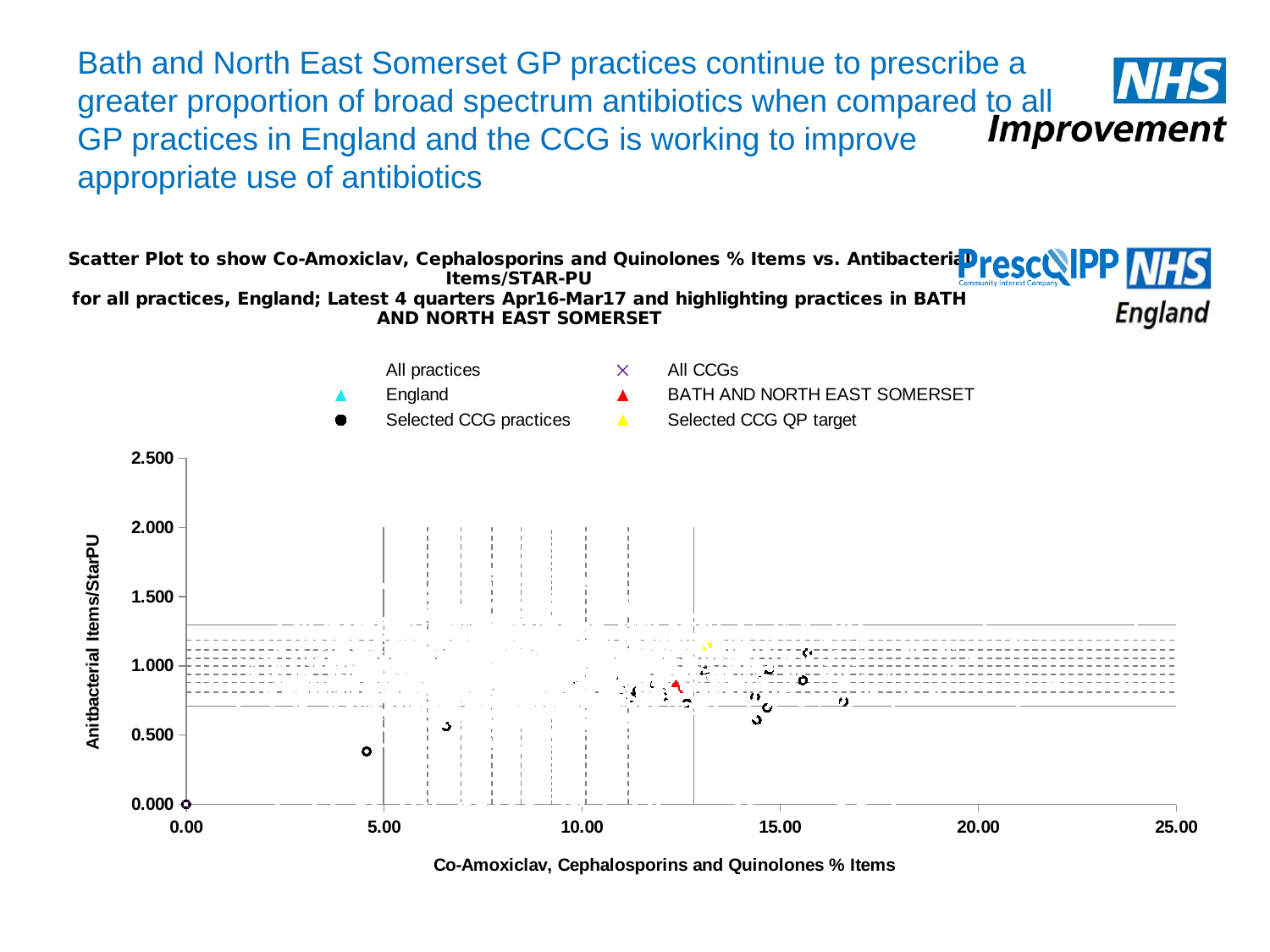

# Bath and North East Somerset GP practices continue to prescribe a greater proportion of broad spectrum antibiotics when compared to all GP practices in England and the CCG is working to improve appropriate use of antibiotics

### Chart:

| Category |  |  | England | BATH AND NORTH EAST SOMERSET |  |  | Lowest
ß 10% | Highest
10% à | y decile 3 | y decile 4 | y decile 5 | y decile 6 | y decile 7 | y decile 8 | y decile 9 | Lowest
ß 10% | Highest
10% à | x decile 3 | x decile 4 | x decile 5 | x decile 6 | x decile 7 | x decile 8 | x decile 9 |
|---|---|---|---|---|---|---|---|---|---|---|---|---|---|---|---|---|---|---|---|---|---|---|---|---|